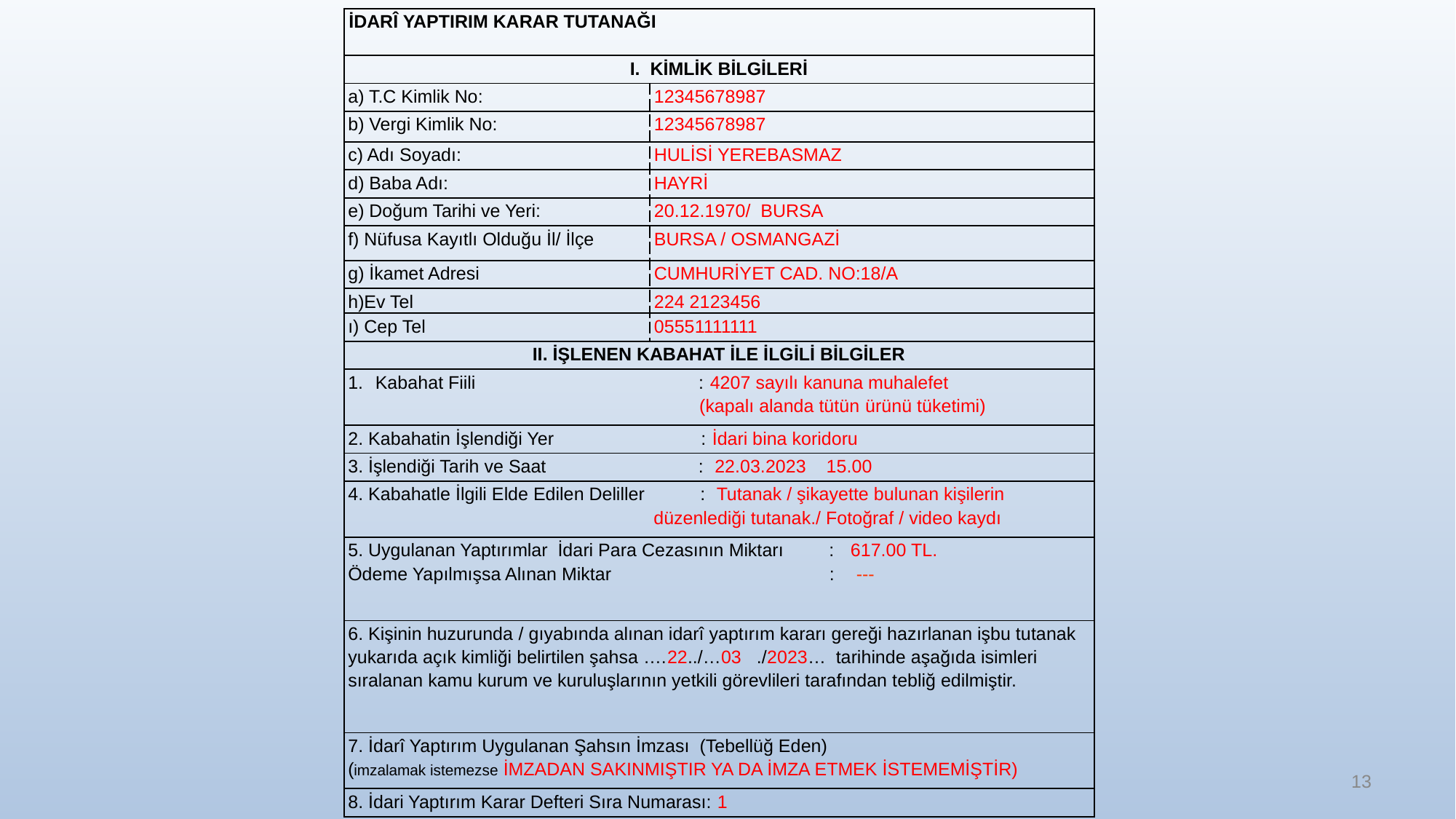

| İDARÎ YAPTIRIM KARAR TUTANAĞI |  |
| --- | --- |
| I. KİMLİK BİLGİLERİ |  |
| a) T.C Kimlik No: | 12345678987 |
| b) Vergi Kimlik No: | 12345678987 |
| c) Adı Soyadı: | HULİSİ YEREBASMAZ |
| d) Baba Adı: | HAYRİ |
| e) Doğum Tarihi ve Yeri: | 20.12.1970/ BURSA |
| f) Nüfusa Kayıtlı Olduğu İl/ İlçe | BURSA / OSMANGAZİ |
| g) İkamet Adresi | CUMHURİYET CAD. NO:18/A |
| h)Ev Tel | 224 2123456 |
| ı) Cep Tel | 05551111111 |
| II. İŞLENEN KABAHAT İLE İLGİLİ BİLGİLER |  |
| Kabahat Fiili : 4207 sayılı kanuna muhalefet (kapalı alanda tütün ürünü tüketimi) |  |
| 2. Kabahatin İşlendiği Yer : İdari bina koridoru |  |
| 3. İşlendiği Tarih ve Saat : 22.03.2023 15.00 |  |
| 4. Kabahatle İlgili Elde Edilen Deliller : Tutanak / şikayette bulunan kişilerin düzenlediği tutanak./ Fotoğraf / video kaydı |  |
| 5. Uygulanan Yaptırımlar İdari Para Cezasının Miktarı : 617.00 TL. Ödeme Yapılmışsa Alınan Miktar : --- |  |
| 6. Kişinin huzurunda / gıyabında alınan idarî yaptırım kararı gereği hazırlanan işbu tutanak yukarıda açık kimliği belirtilen şahsa ….22../…03 ./2023… tarihinde aşağıda isimleri sıralanan kamu kurum ve kuruluşlarının yetkili görevlileri tarafından tebliğ edilmiştir. |  |
| 7. İdarî Yaptırım Uygulanan Şahsın İmzası (Tebellüğ Eden) (imzalamak istemezse İMZADAN SAKINMIŞTIR YA DA İMZA ETMEK İSTEMEMİŞTİR) |  |
| 8. İdari Yaptırım Karar Defteri Sıra Numarası: 1 |  |

13